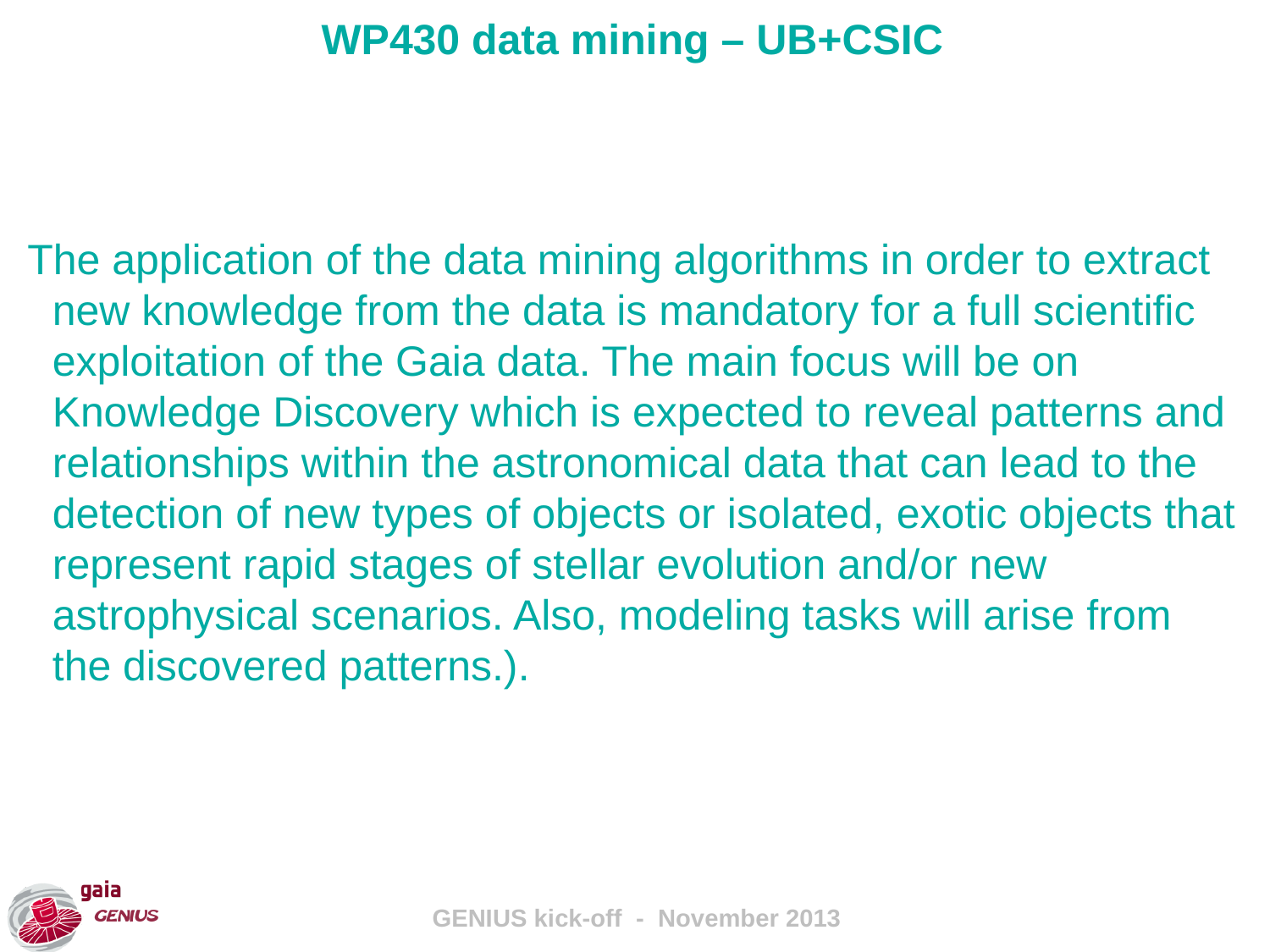

WP430 data mining – UB+CSIC

The application of the data mining algorithms in order to extract new knowledge from the data is mandatory for a full scientific exploitation of the Gaia data. The main focus will be on Knowledge Discovery which is expected to reveal patterns and relationships within the astronomical data that can lead to the detection of new types of objects or isolated, exotic objects that represent rapid stages of stellar evolution and/or new astrophysical scenarios. Also, modeling tasks will arise from the discovered patterns.).